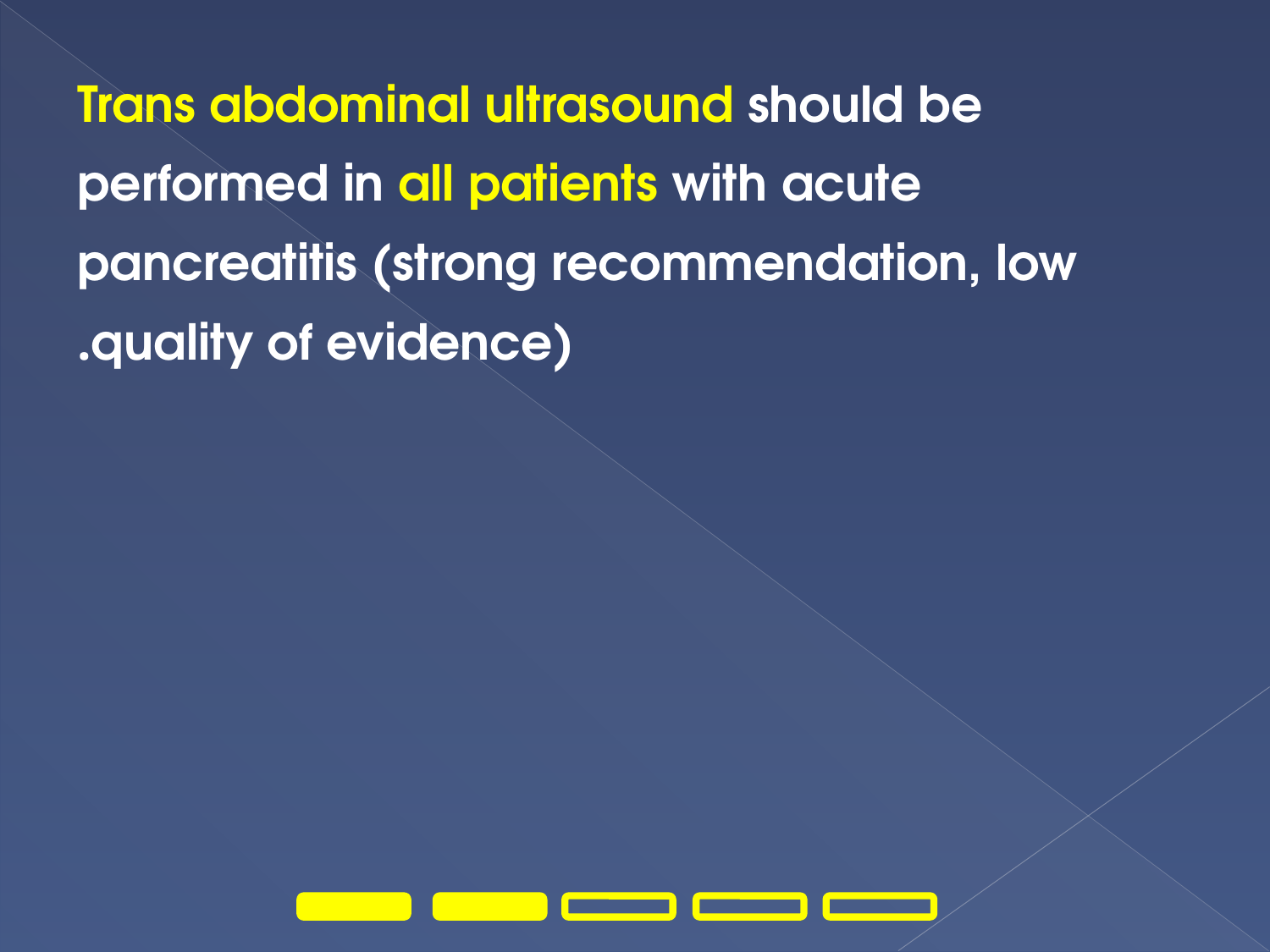

Trans abdominal ultrasound should be performed in all patients with acute pancreatitis (strong recommendation, low quality of evidence).